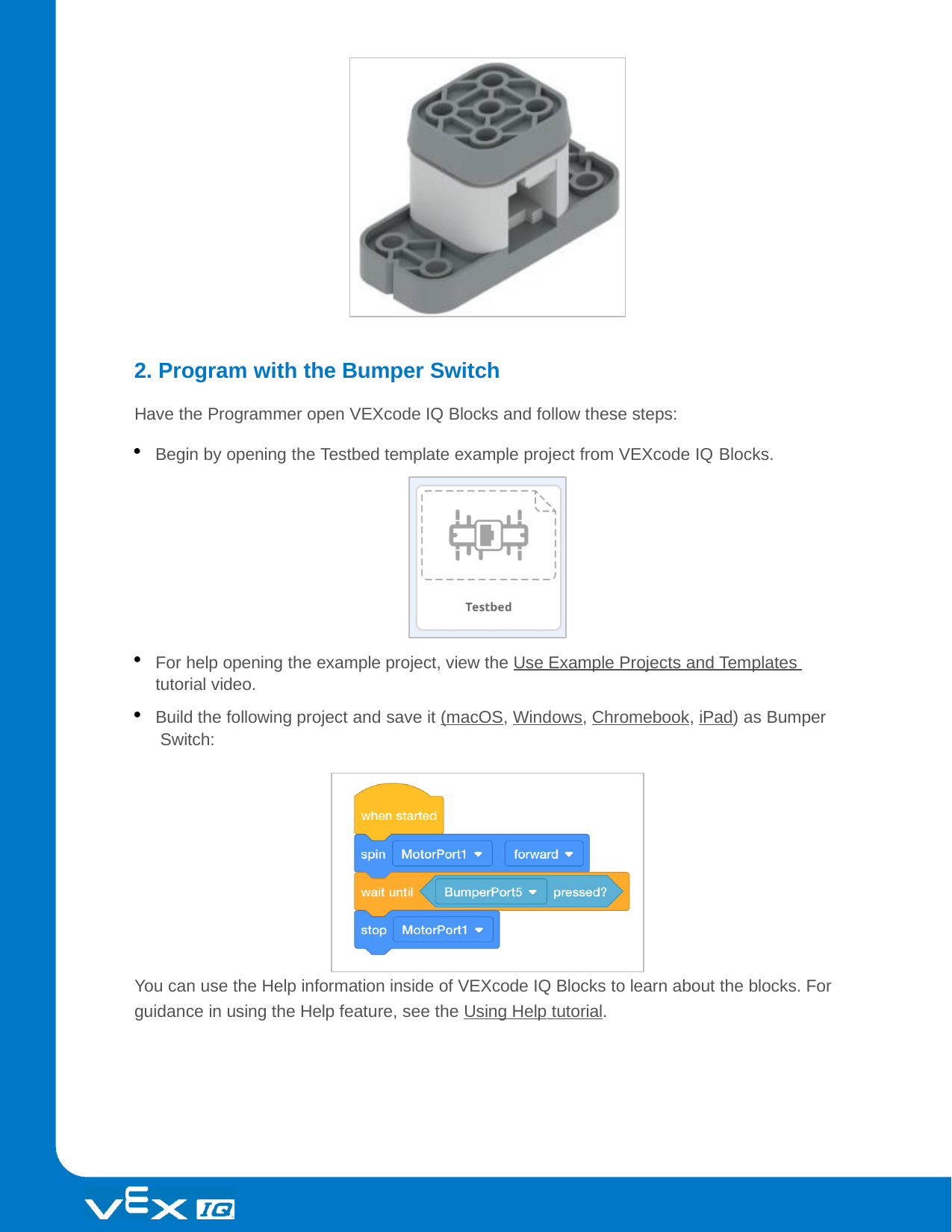

2. Program with the Bumper Switch
Have the Programmer open VEXcode IQ Blocks and follow these steps:

Begin by opening the Testbed template example project from VEXcode IQ Blocks.

For help opening the example project, view the Use Example Projects and Templates  tutorial video.
Build the following project and save it (macOS, Windows, Chromebook, iPad) as Bumper  Switch:

You can use the Help information inside of VEXcode IQ Blocks to learn about the blocks. For  guidance in using the Help feature, see the Using Help tutorial.